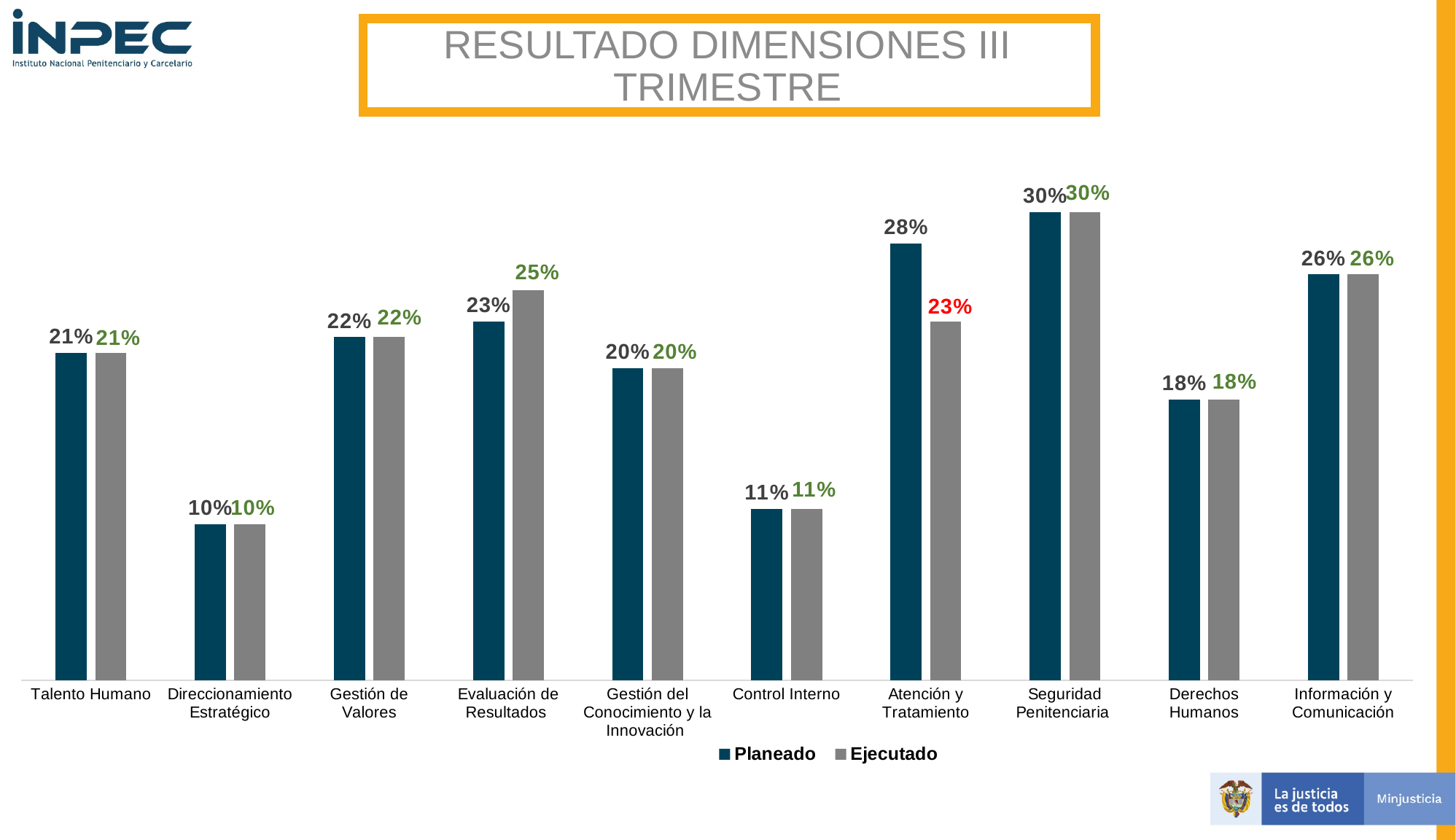

RESULTADO DIMENSIONES III TRIMESTRE

### Chart

| Category | Planeado | Ejecutado |
|---|---|---|
| Talento Humano | 0.21 | 0.21 |
| Direccionamiento Estratégico | 0.1 | 0.1 |
| Gestión de Valores | 0.22 | 0.22 |
| Evaluación de Resultados  | 0.23 | 0.25 |
| Gestión del Conocimiento y la Innovación  | 0.2 | 0.2 |
| Control Interno | 0.11 | 0.11 |
| Atención y Tratamiento | 0.28 | 0.23 |
| Seguridad Penitenciaria  | 0.3 | 0.3 |
| Derechos Humanos | 0.18 | 0.18 |
| Información y Comunicación | 0.26 | 0.26 |